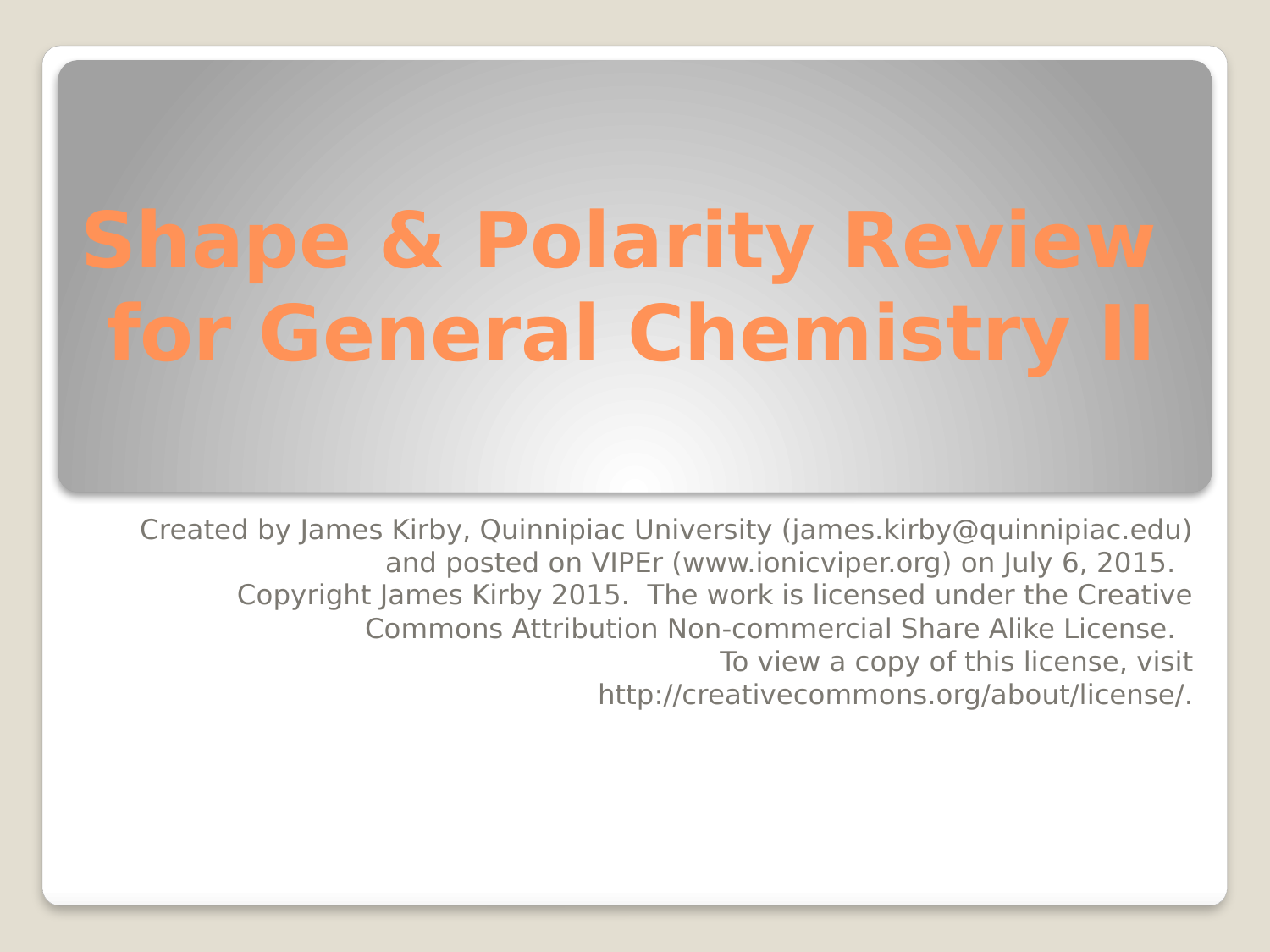

# Shape & Polarity Review for General Chemistry II
Created by James Kirby, Quinnipiac University (james.kirby@quinnipiac.edu) and posted on VIPEr (www.ionicviper.org) on July 6, 2015.
Copyright James Kirby 2015.  The work is licensed under the Creative Commons Attribution Non-commercial Share Alike License.
To view a copy of this license, visit http://creativecommons.org/about/license/.